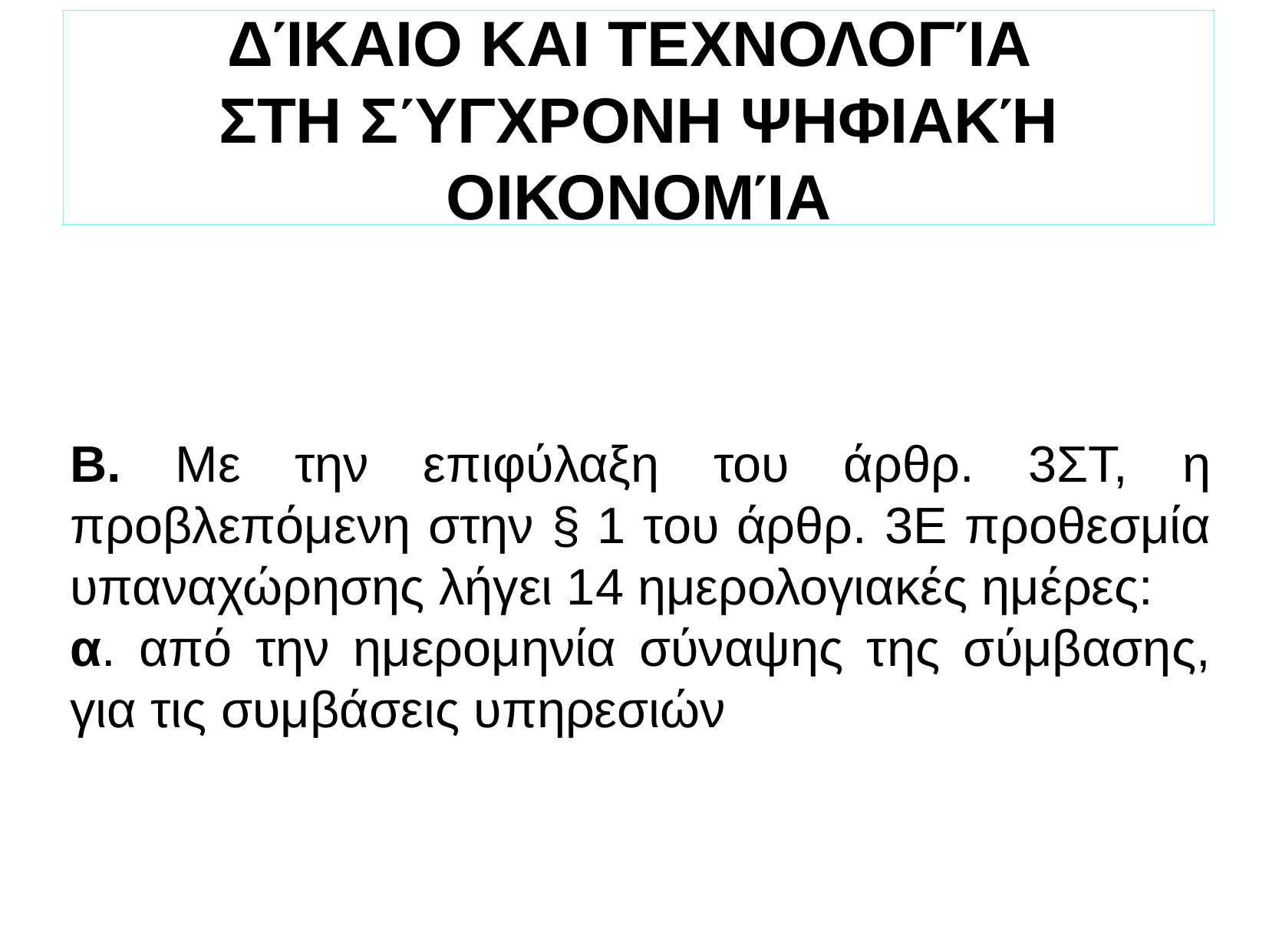

ΔΊΚΑΙΟ ΚΑΙ ΤΕΧΝΟΛΟΓΊΑ
ΣΤΗ ΣΎΓΧΡΟΝΗ ΨΗΦΙΑΚΉ ΟΙΚΟΝΟΜΊΑ
Β. Με την επιφύλαξη του άρθρ. 3ΣΤ, η προβλεπόμενη στην § 1 του άρθρ. 3Ε προθεσμία υπαναχώρησης λήγει 14 ημερολογιακές ημέρες:
α. από την ημερομηνία σύναψης της σύμβασης, για τις συμβάσεις υπηρεσιών